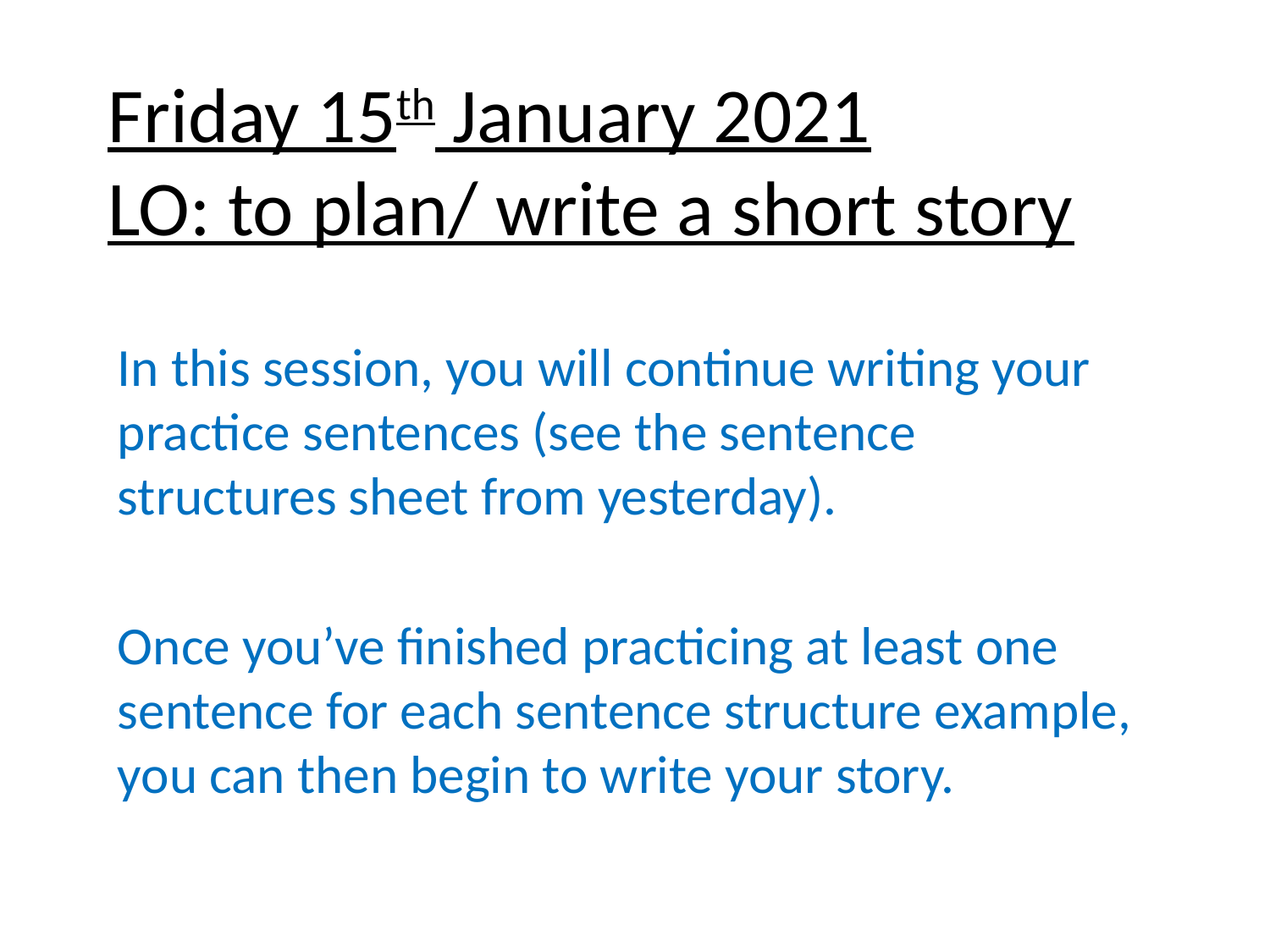

# Friday 15th January 2021 LO: to plan/ write a short story
In this session, you will continue writing your practice sentences (see the sentence structures sheet from yesterday).

Once you’ve finished practicing at least one sentence for each sentence structure example, you can then begin to write your story.